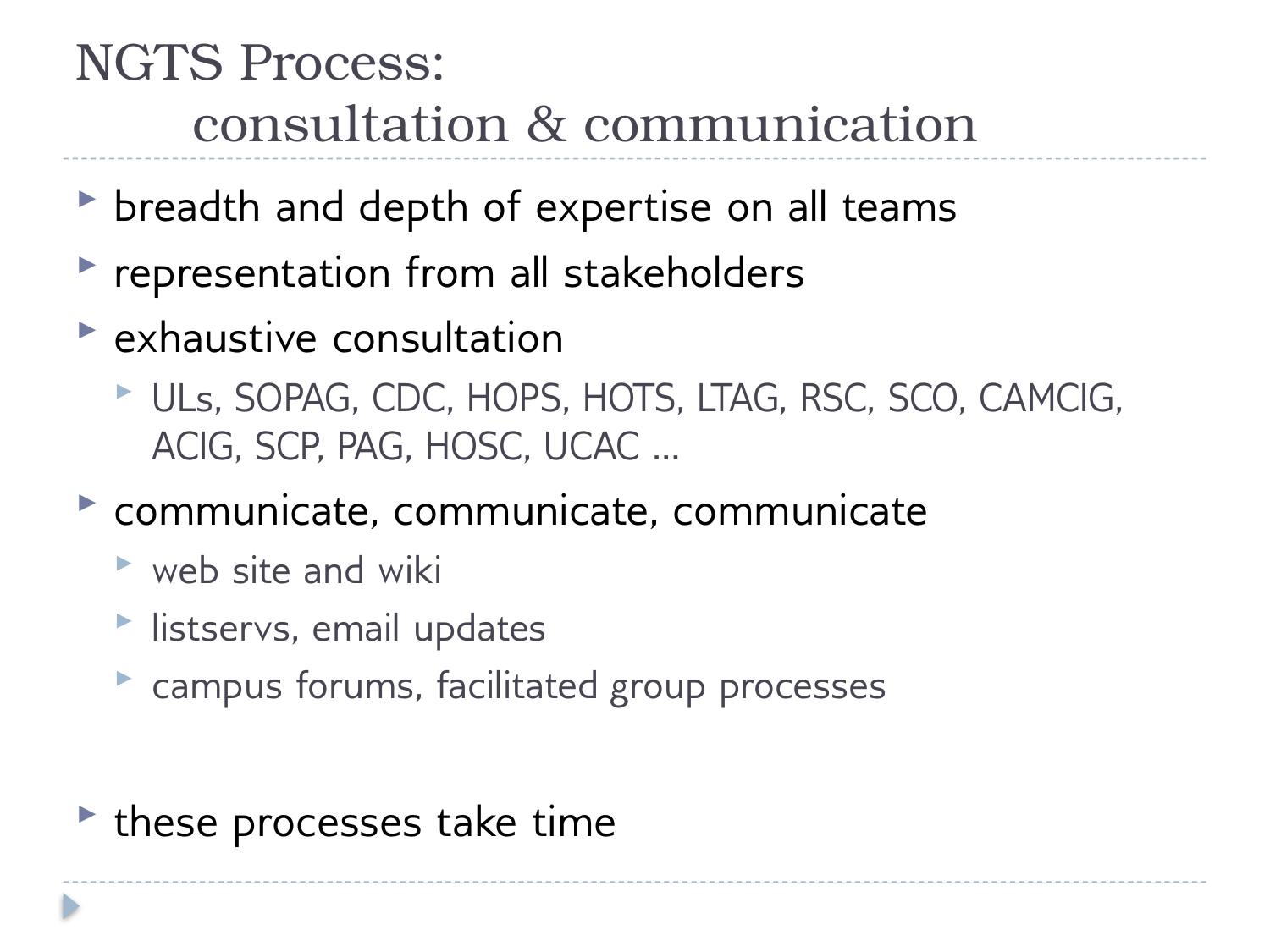

# NGTS Process: consultation & communication
breadth and depth of expertise on all teams
representation from all stakeholders
exhaustive consultation
ULs, SOPAG, CDC, HOPS, HOTS, LTAG, RSC, SCO, CAMCIG, ACIG, SCP, PAG, HOSC, UCAC …
communicate, communicate, communicate
web site and wiki
listservs, email updates
campus forums, facilitated group processes

these processes take time